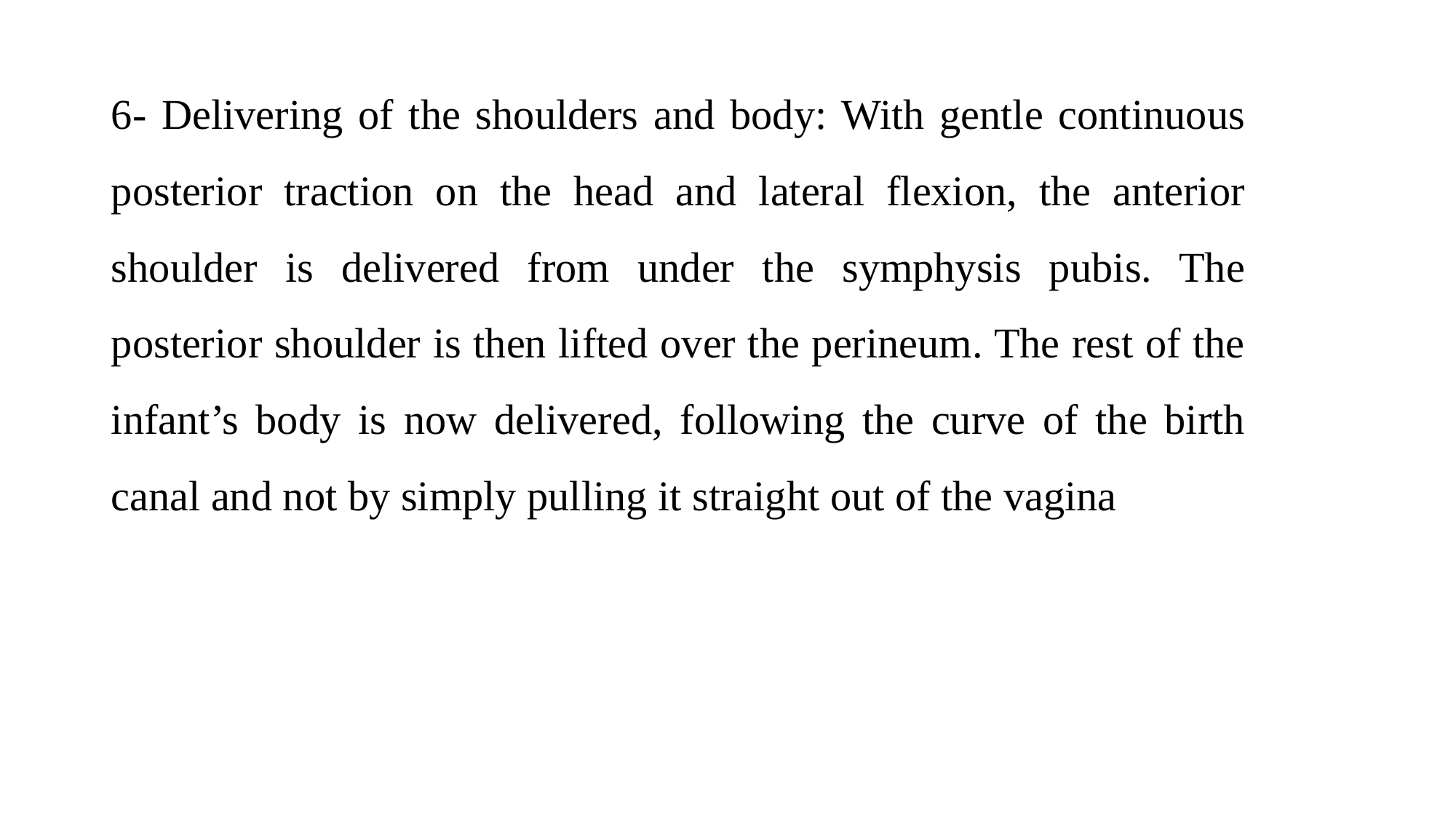

6- Delivering of the shoulders and body: With gentle continuous posterior traction on the head and lateral flexion, the anterior shoulder is delivered from under the symphysis pubis. The posterior shoulder is then lifted over the perineum. The rest of the infant’s body is now delivered, following the curve of the birth canal and not by simply pulling it straight out of the vagina